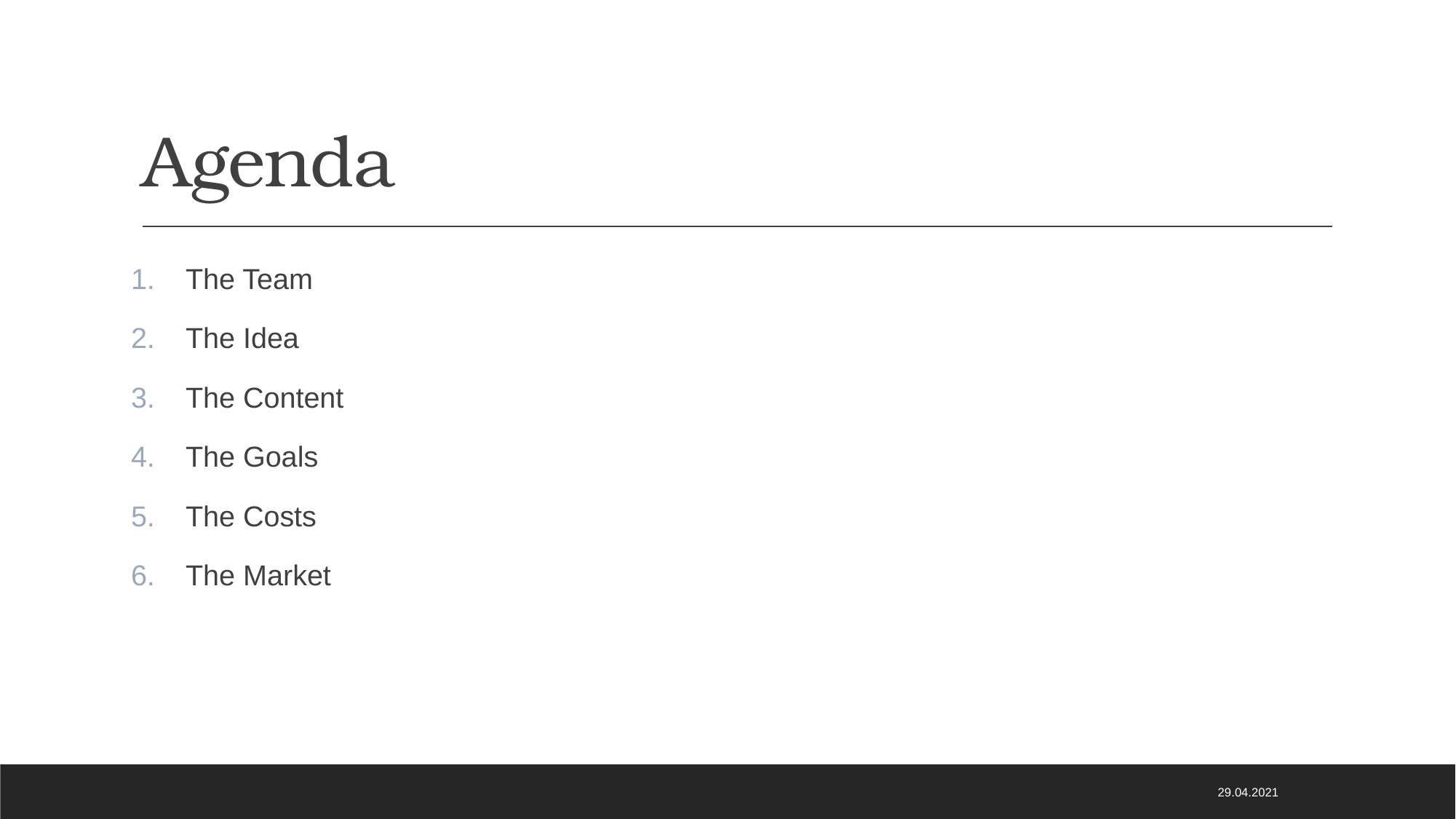

# Agenda
The Team
The Idea
The Content
The Goals
The Costs
The Market

29.04.2021